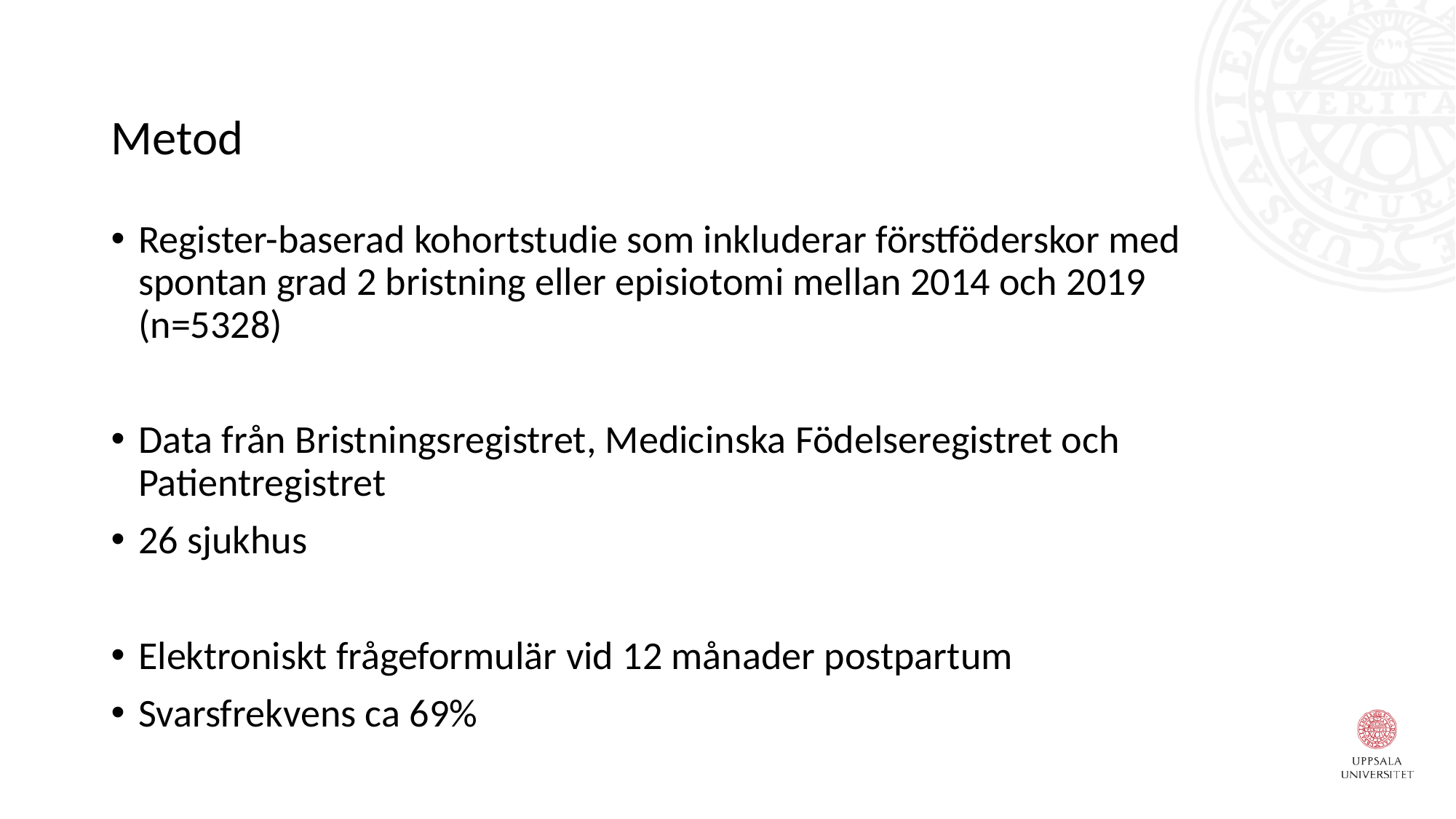

# Metod
Register-baserad kohortstudie som inkluderar förstföderskor med spontan grad 2 bristning eller episiotomi mellan 2014 och 2019 (n=5328)

Data från Bristningsregistret, Medicinska Födelseregistret och Patientregistret
26 sjukhus

Elektroniskt frågeformulär vid 12 månader postpartum
Svarsfrekvens ca 69%